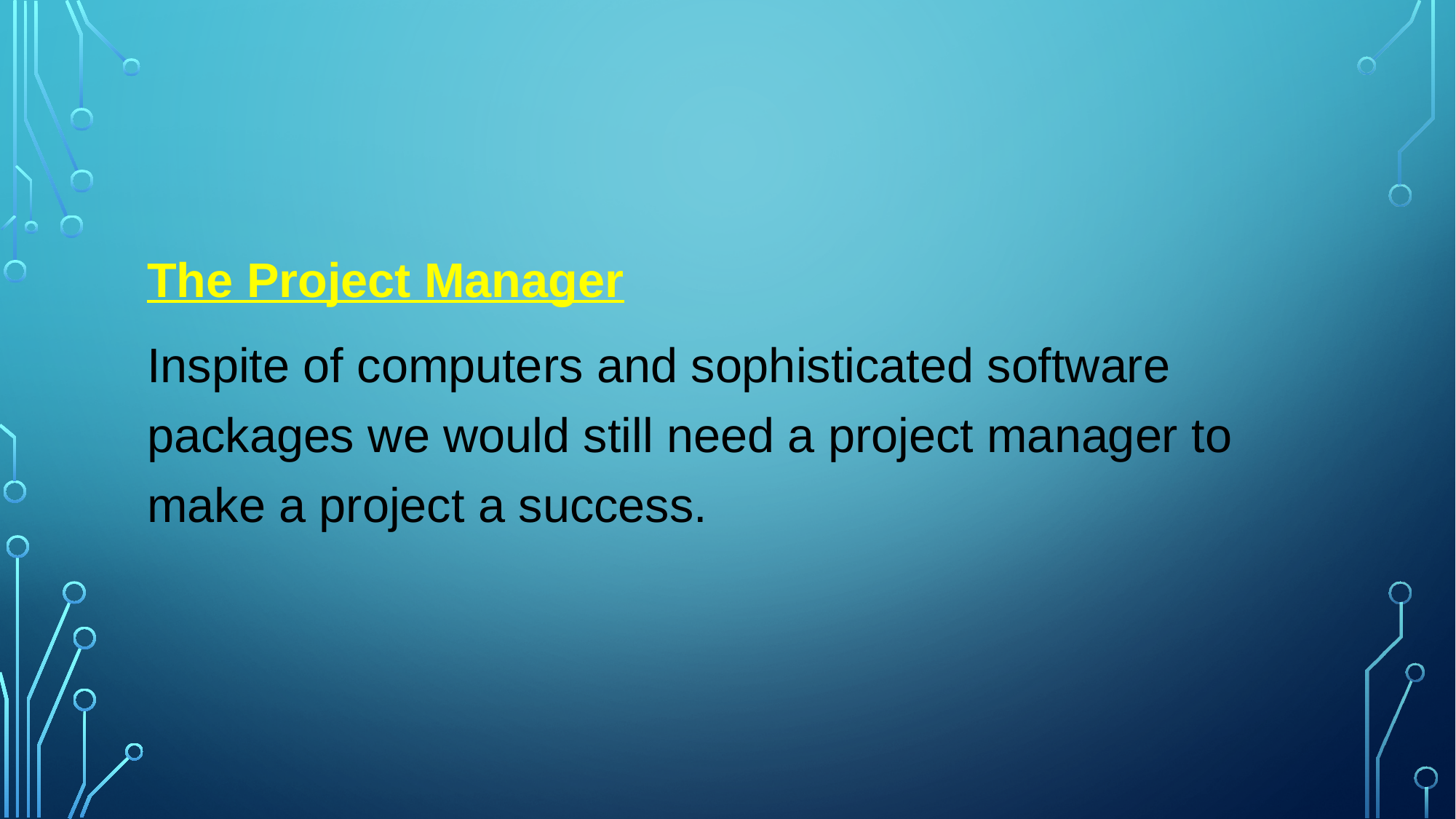

The Project Manager
Inspite of computers and sophisticated software packages we would still need a project manager to make a project a success.